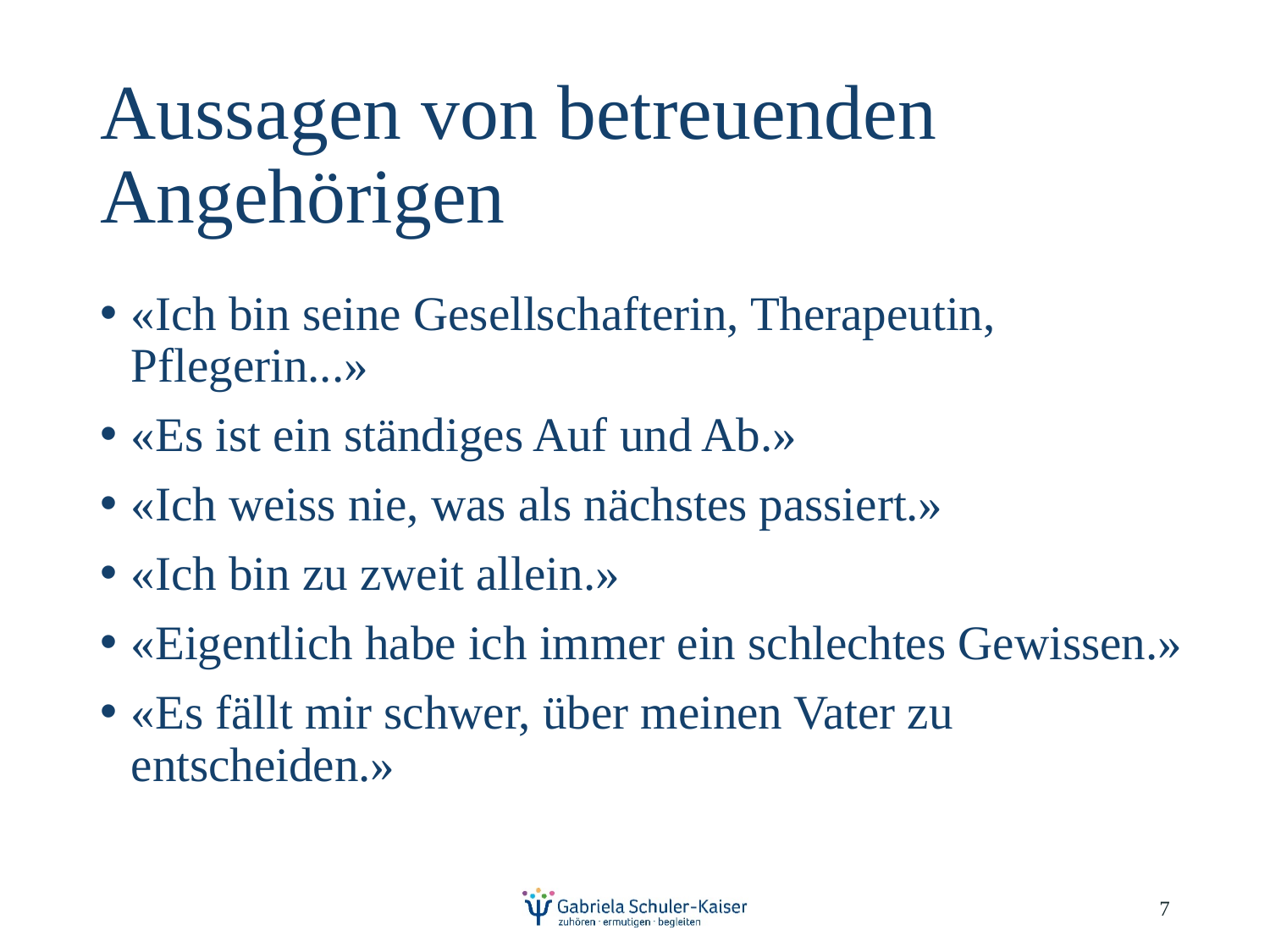

# Aussagen von betreuenden Angehörigen
«Ich bin seine Gesellschafterin, Therapeutin, Pflegerin...»
«Es ist ein ständiges Auf und Ab.»
«Ich weiss nie, was als nächstes passiert.»
«Ich bin zu zweit allein.»
«Eigentlich habe ich immer ein schlechtes Gewissen.»
«Es fällt mir schwer, über meinen Vater zu entscheiden.»

7